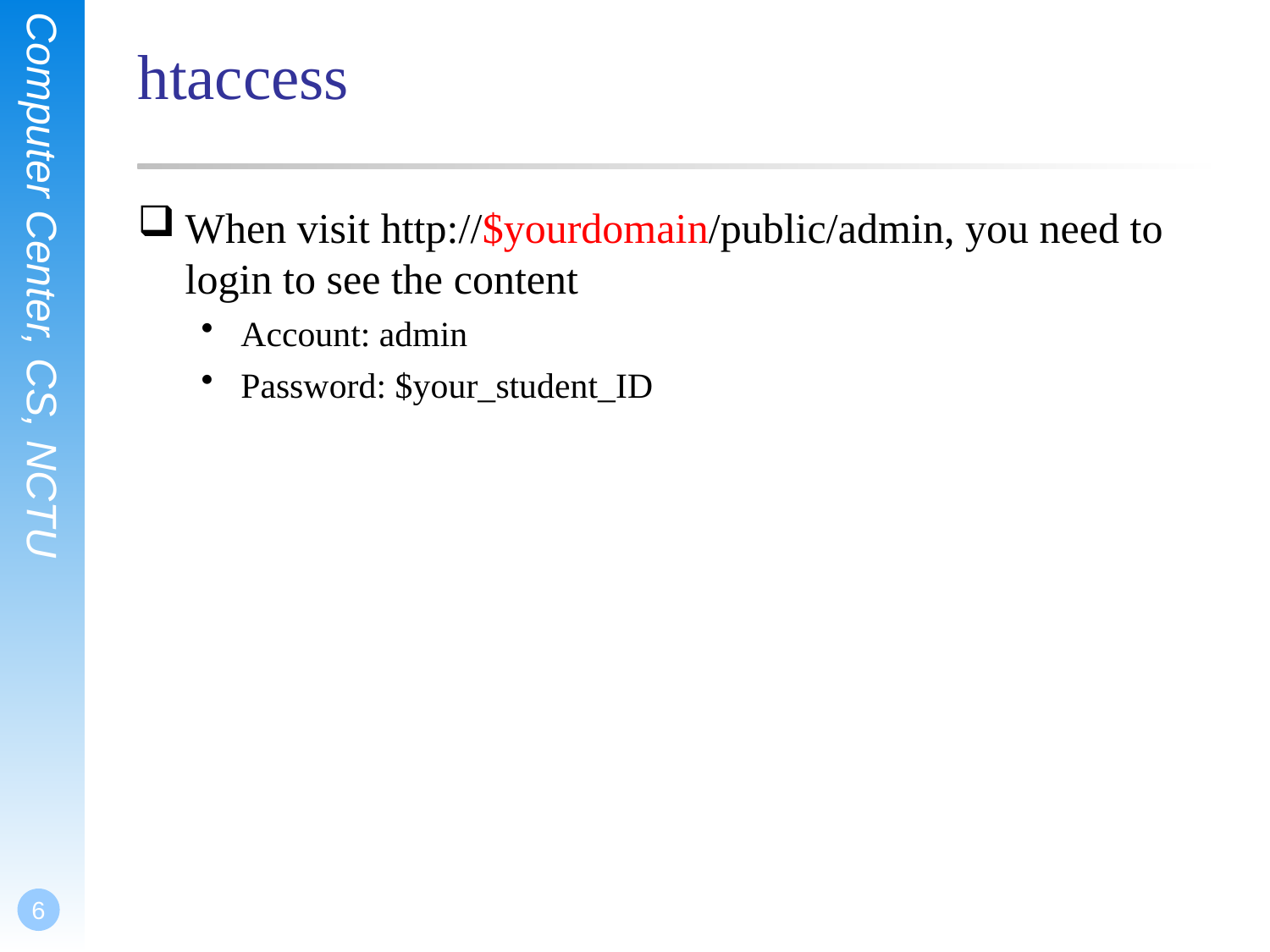

# htaccess
When visit http://$yourdomain/public/admin, you need to login to see the content
Account: admin
Password: $your_student_ID